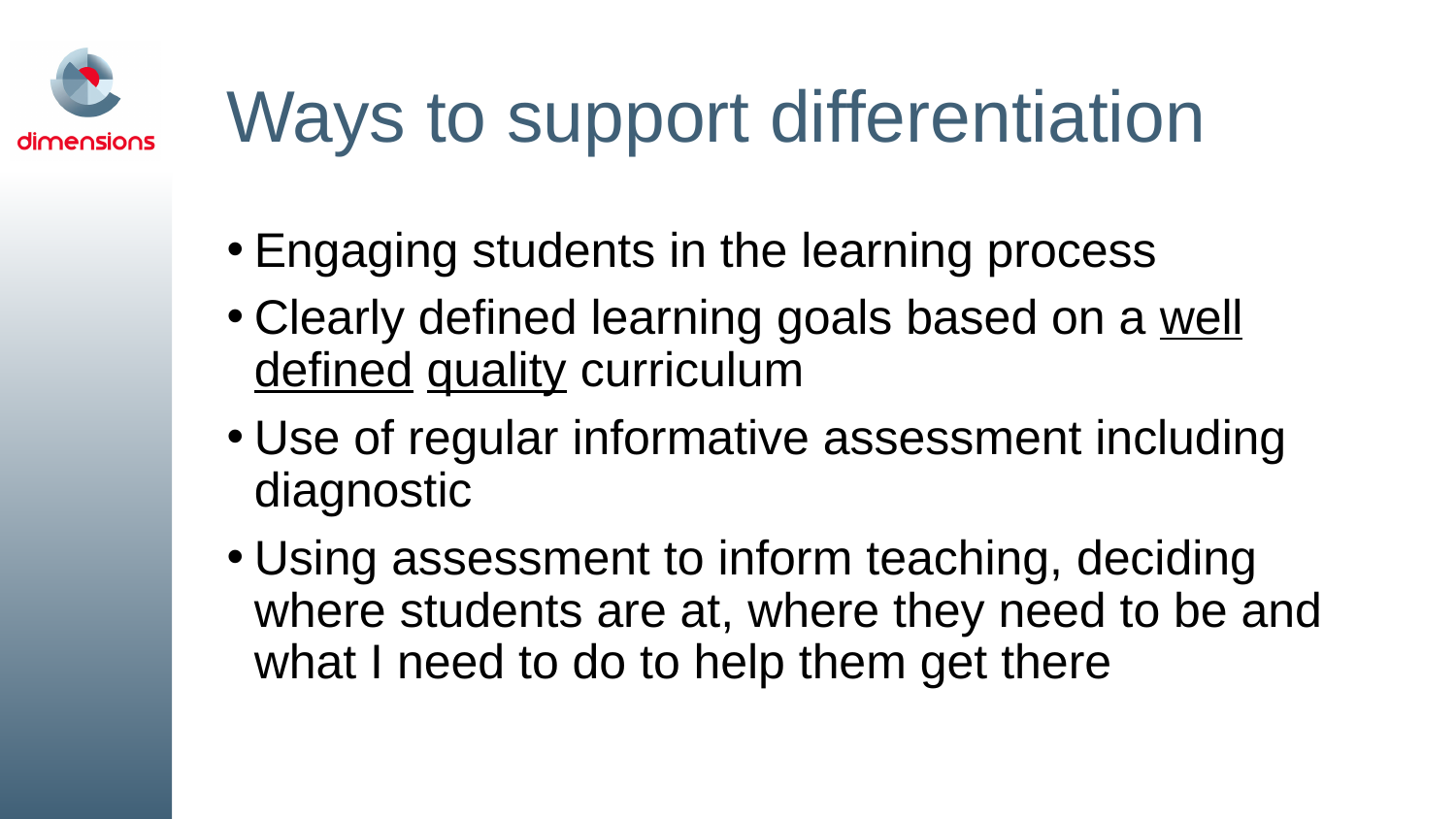

# Ways to support differentiation
Engaging students in the learning process
Clearly defined learning goals based on a well defined quality curriculum
Use of regular informative assessment including diagnostic
Using assessment to inform teaching, deciding where students are at, where they need to be and what I need to do to help them get there